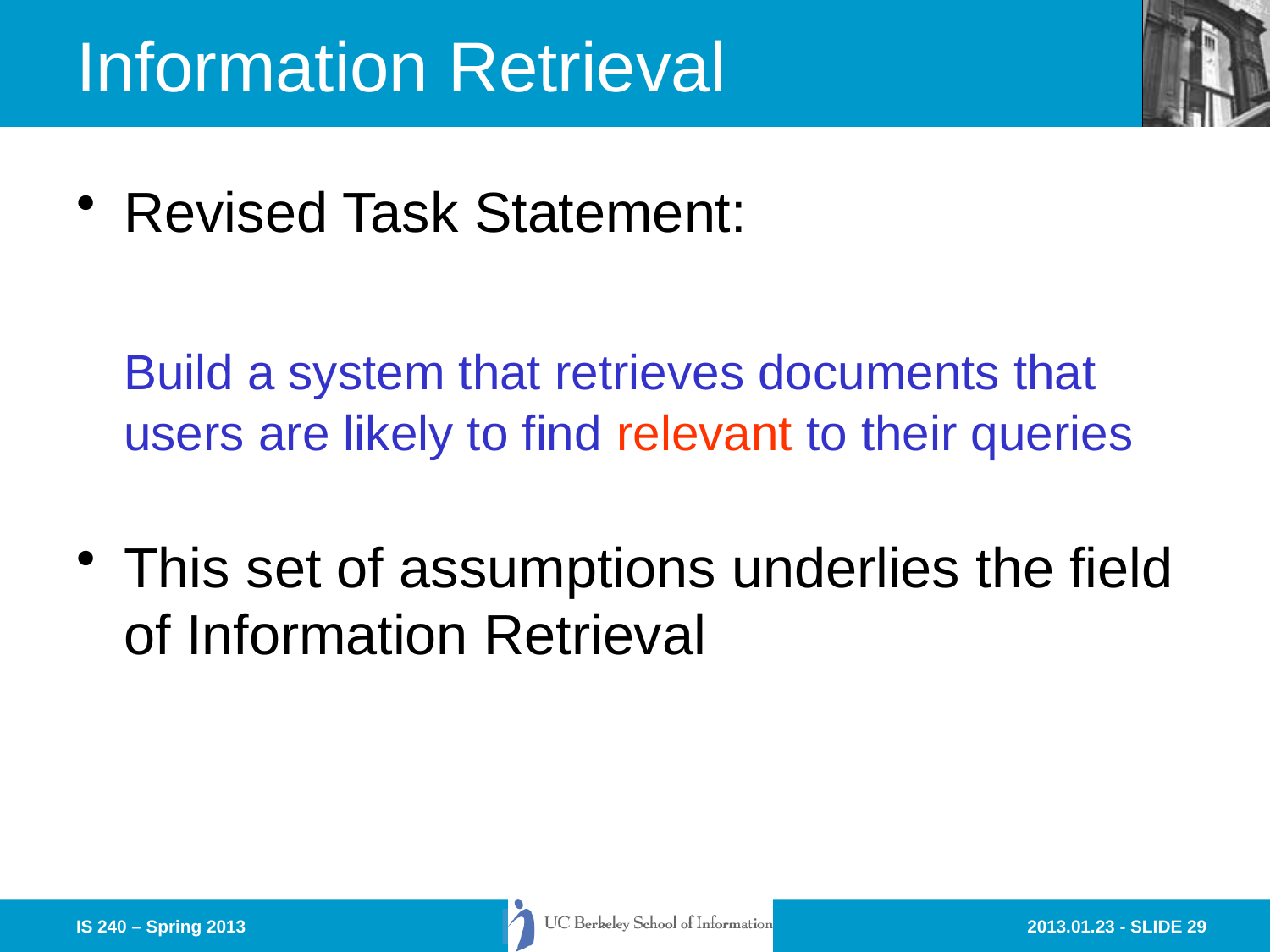

# Information Retrieval
Revised Task Statement:

	Build a system that retrieves documents that users are likely to find relevant to their queries

This set of assumptions underlies the field of Information Retrieval
IS 240 – Spring 2013